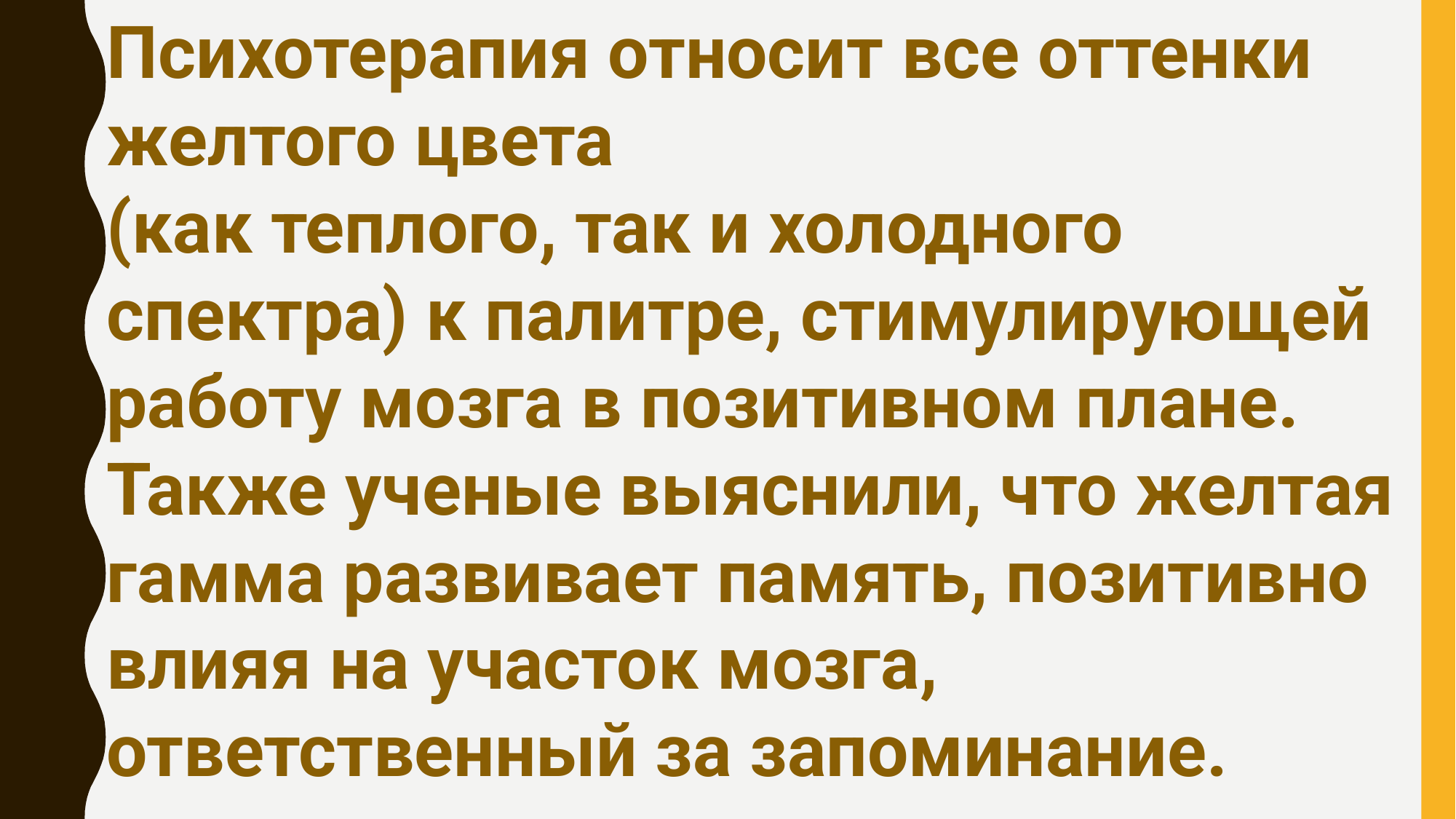

Психотерапия относит все оттенки желтого цвета
(как теплого, так и холодного спектра) к палитре, стимулирующей работу мозга в позитивном плане. Также ученые выяснили, что желтая гамма развивает память, позитивно влияя на участок мозга, ответственный за запоминание.